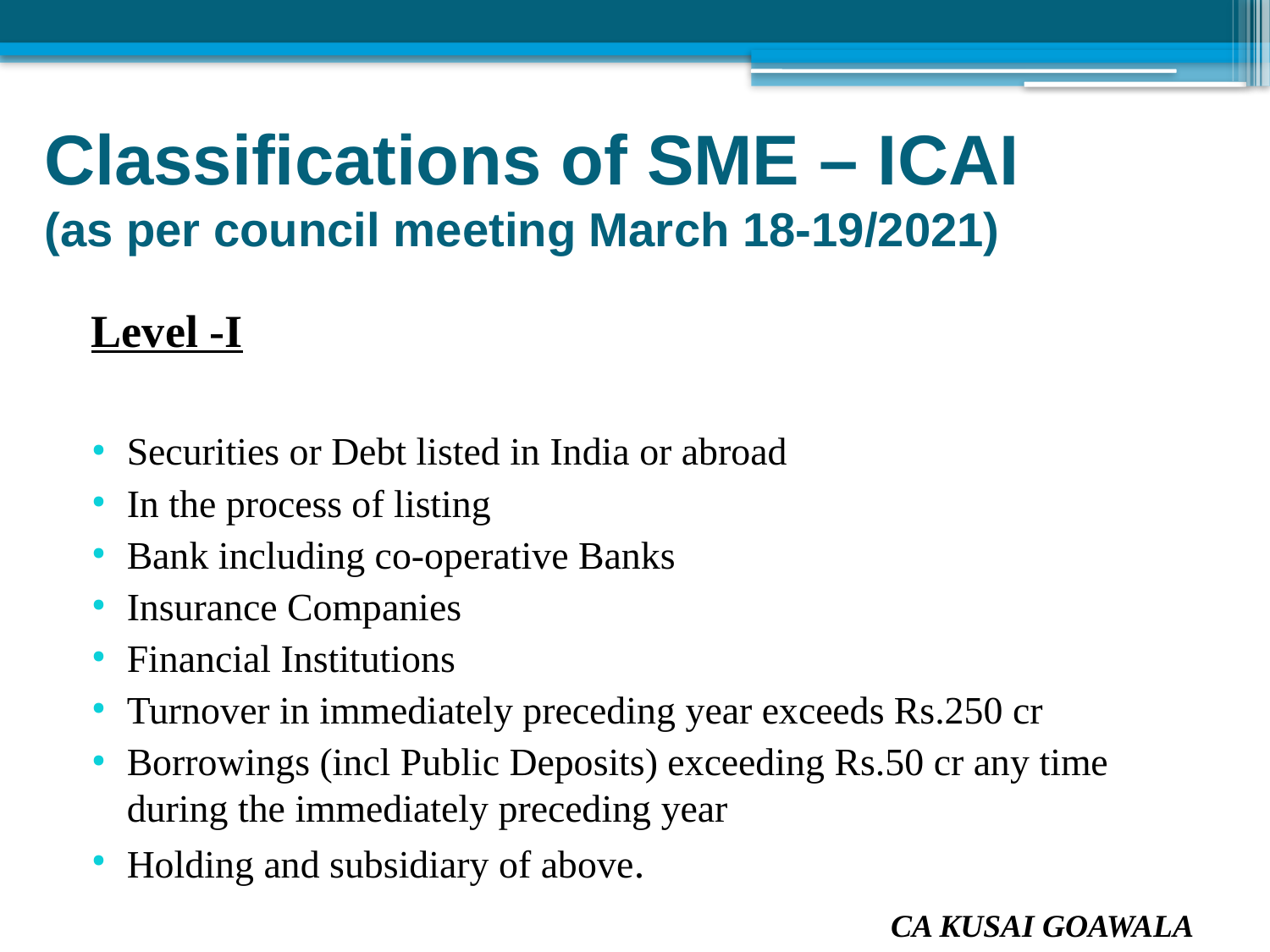

# Classifications of SME – ICAI (as per council meeting March 18-19/2021)
Level -I

Securities or Debt listed in India or abroad
In the process of listing
Bank including co-operative Banks
Insurance Companies
Financial Institutions
Turnover in immediately preceding year exceeds Rs.250 cr
Borrowings (incl Public Deposits) exceeding Rs.50 cr any time during the immediately preceding year
Holding and subsidiary of above.

CA KUSAI GOAWALA